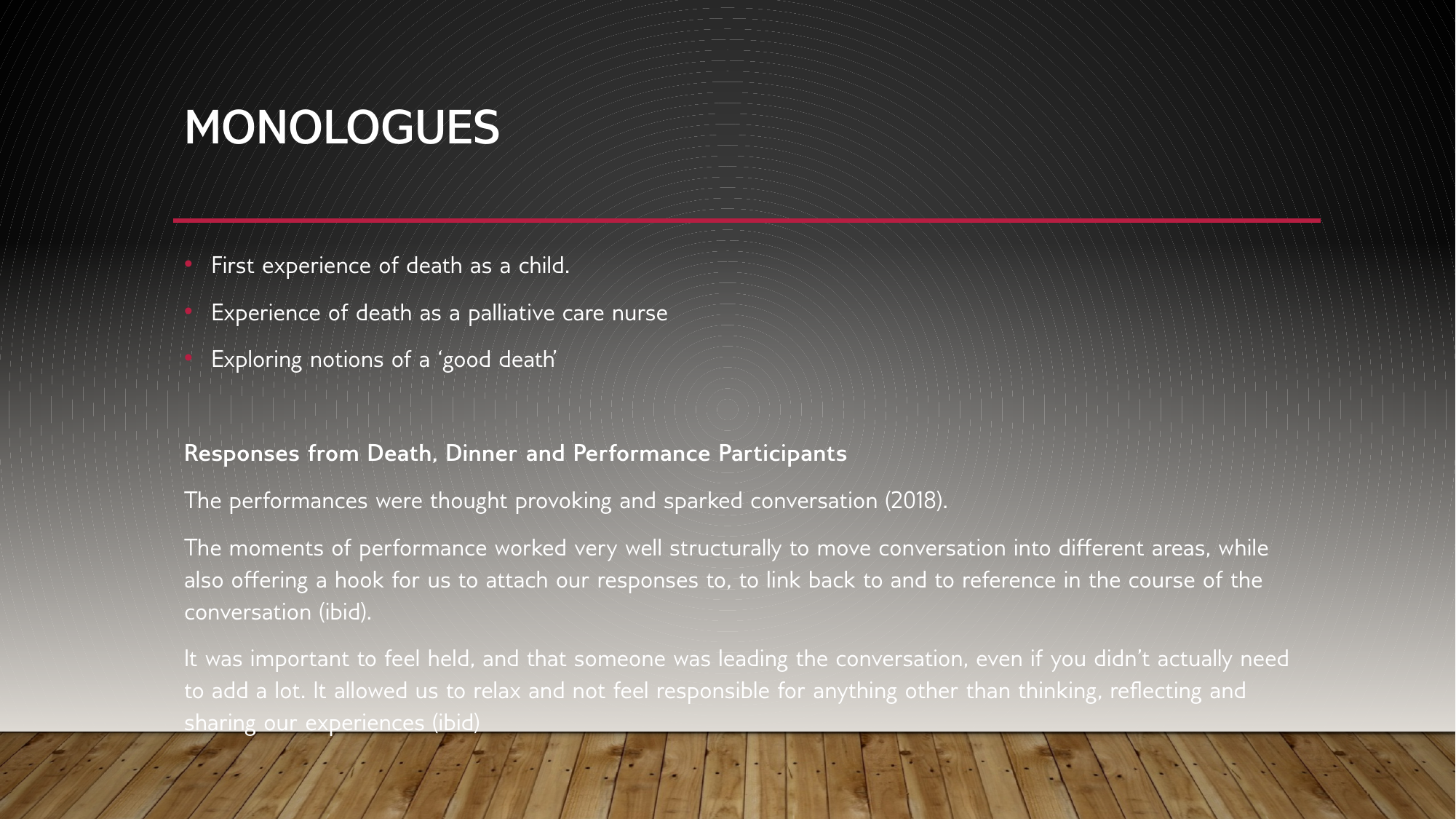

# Monologues
First experience of death as a child.
Experience of death as a palliative care nurse
Exploring notions of a ‘good death’

Responses from Death, Dinner and Performance Participants
The performances were thought provoking and sparked conversation (2018).
The moments of performance worked very well structurally to move conversation into different areas, while also offering a hook for us to attach our responses to, to link back to and to reference in the course of the conversation (ibid).
It was important to feel held, and that someone was leading the conversation, even if you didn’t actually need to add a lot. It allowed us to relax and not feel responsible for anything other than thinking, reflecting and sharing our experiences (ibid)